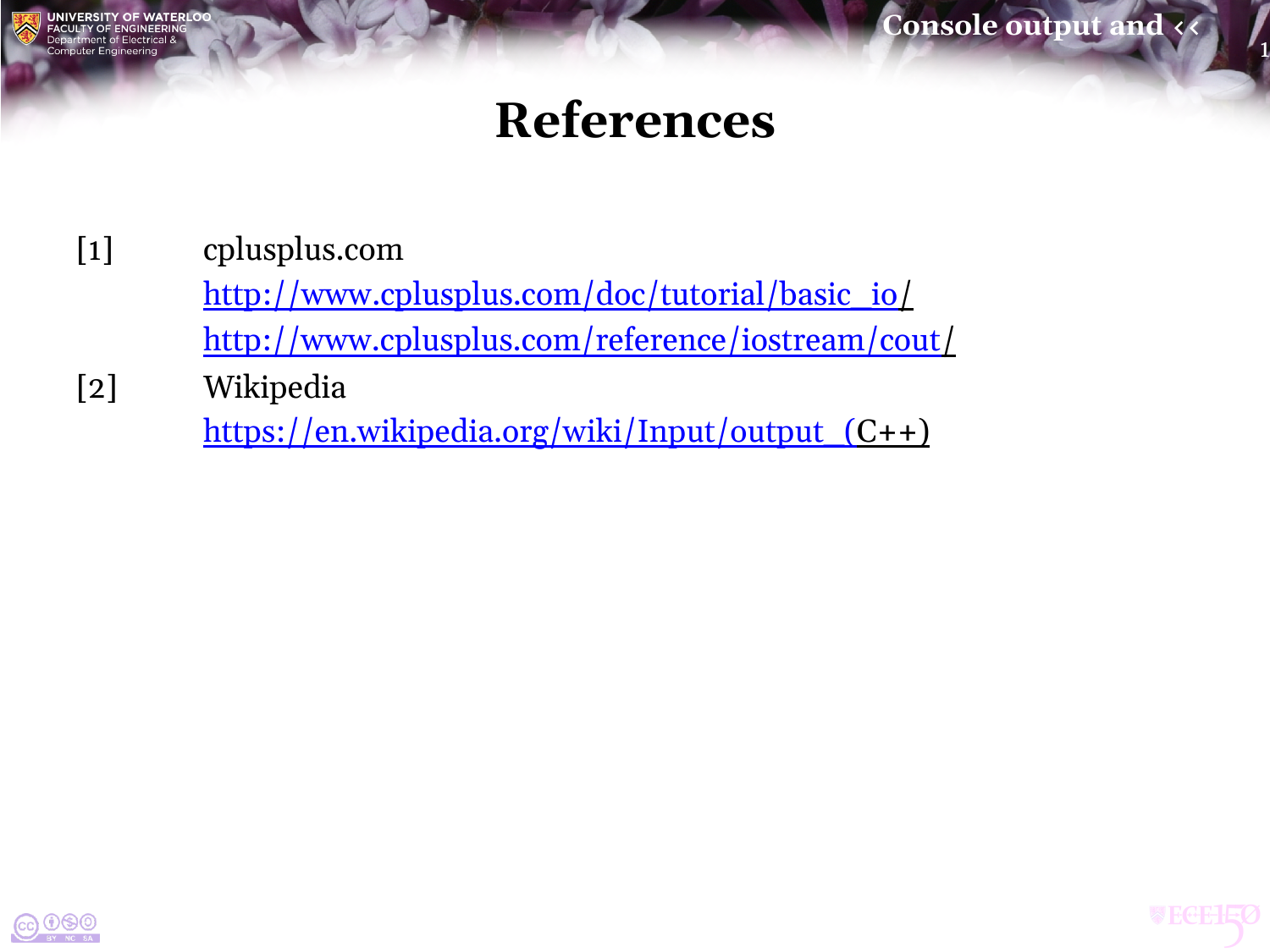

# References
[1]	cplusplus.com
	http://www.cplusplus.com/doc/tutorial/basic_io/
	http://www.cplusplus.com/reference/iostream/cout/
[2]	Wikipedia
	https://en.wikipedia.org/wiki/Input/output_(C++)